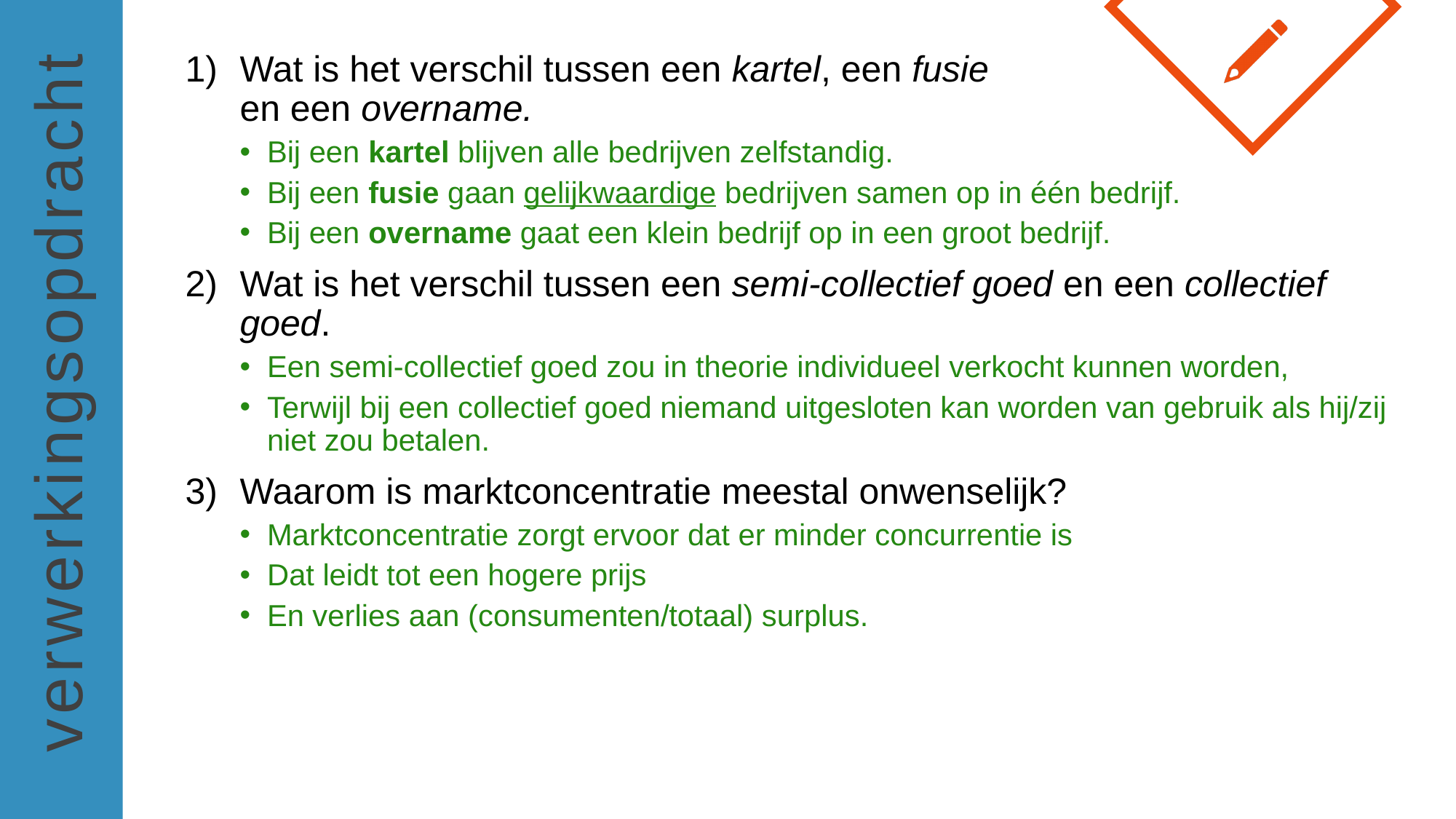

Wat is het verschil tussen een kartel, een fusie
en een overname.
Bij een kartel blijven alle bedrijven zelfstandig.
Bij een fusie gaan gelijkwaardige bedrijven samen op in één bedrijf.
Bij een overname gaat een klein bedrijf op in een groot bedrijf.
Wat is het verschil tussen een semi-collectief goed en een collectief goed.
Een semi-collectief goed zou in theorie individueel verkocht kunnen worden,
Terwijl bij een collectief goed niemand uitgesloten kan worden van gebruik als hij/zij niet zou betalen.
Waarom is marktconcentratie meestal onwenselijk?
Marktconcentratie zorgt ervoor dat er minder concurrentie is
Dat leidt tot een hogere prijs
En verlies aan (consumenten/totaal) surplus.